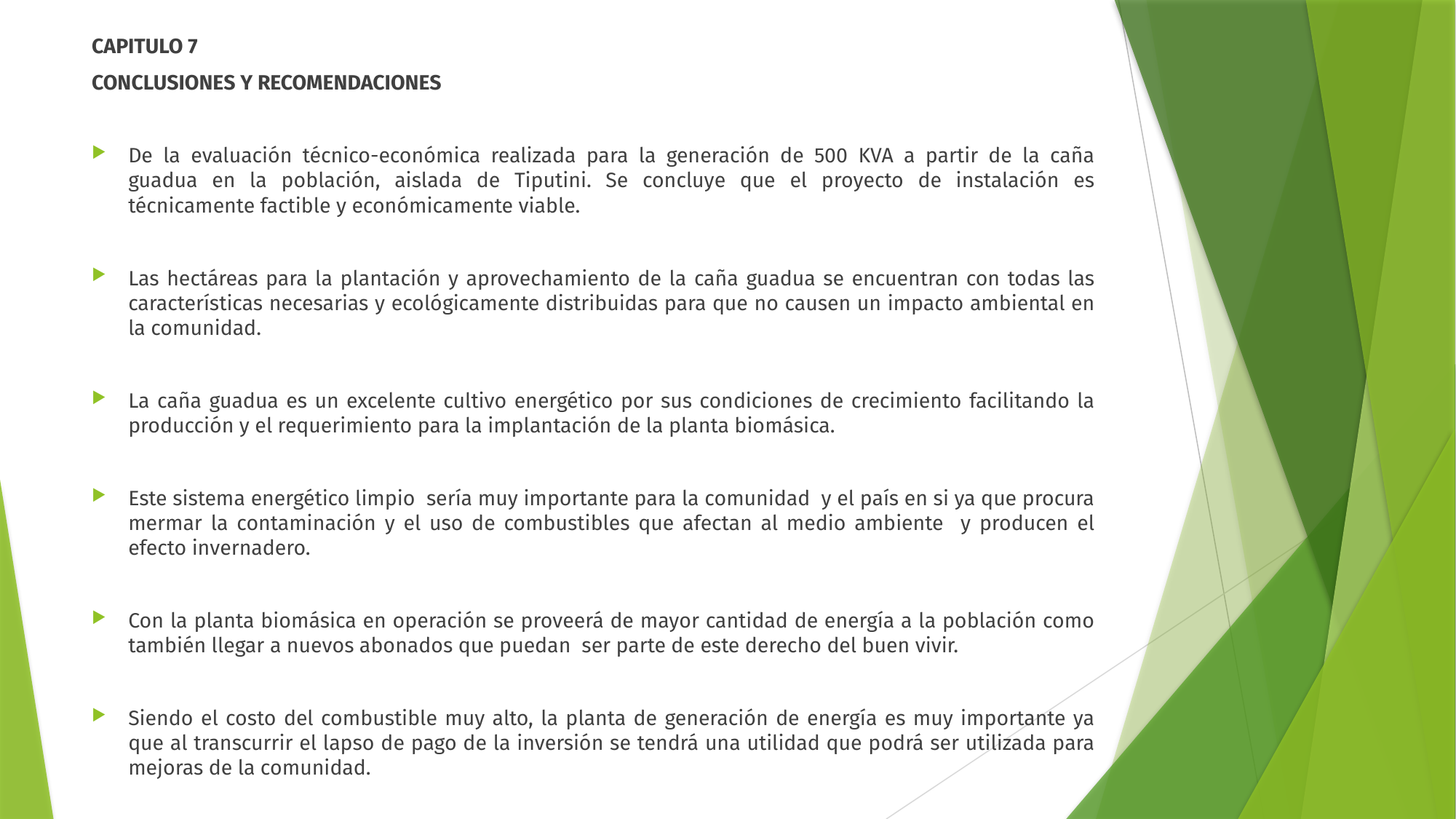

CAPITULO 7
CONCLUSIONES Y RECOMENDACIONES

De la evaluación técnico-económica realizada para la generación de 500 KVA a partir de la caña guadua en la población, aislada de Tiputini. Se concluye que el proyecto de instalación es técnicamente factible y económicamente viable.

Las hectáreas para la plantación y aprovechamiento de la caña guadua se encuentran con todas las características necesarias y ecológicamente distribuidas para que no causen un impacto ambiental en la comunidad.

La caña guadua es un excelente cultivo energético por sus condiciones de crecimiento facilitando la producción y el requerimiento para la implantación de la planta biomásica.

Este sistema energético limpio  sería muy importante para la comunidad  y el país en si ya que procura mermar la contaminación y el uso de combustibles que afectan al medio ambiente  y producen el efecto invernadero.

Con la planta biomásica en operación se proveerá de mayor cantidad de energía a la población como también llegar a nuevos abonados que puedan  ser parte de este derecho del buen vivir.

Siendo el costo del combustible muy alto, la planta de generación de energía es muy importante ya que al transcurrir el lapso de pago de la inversión se tendrá una utilidad que podrá ser utilizada para mejoras de la comunidad.